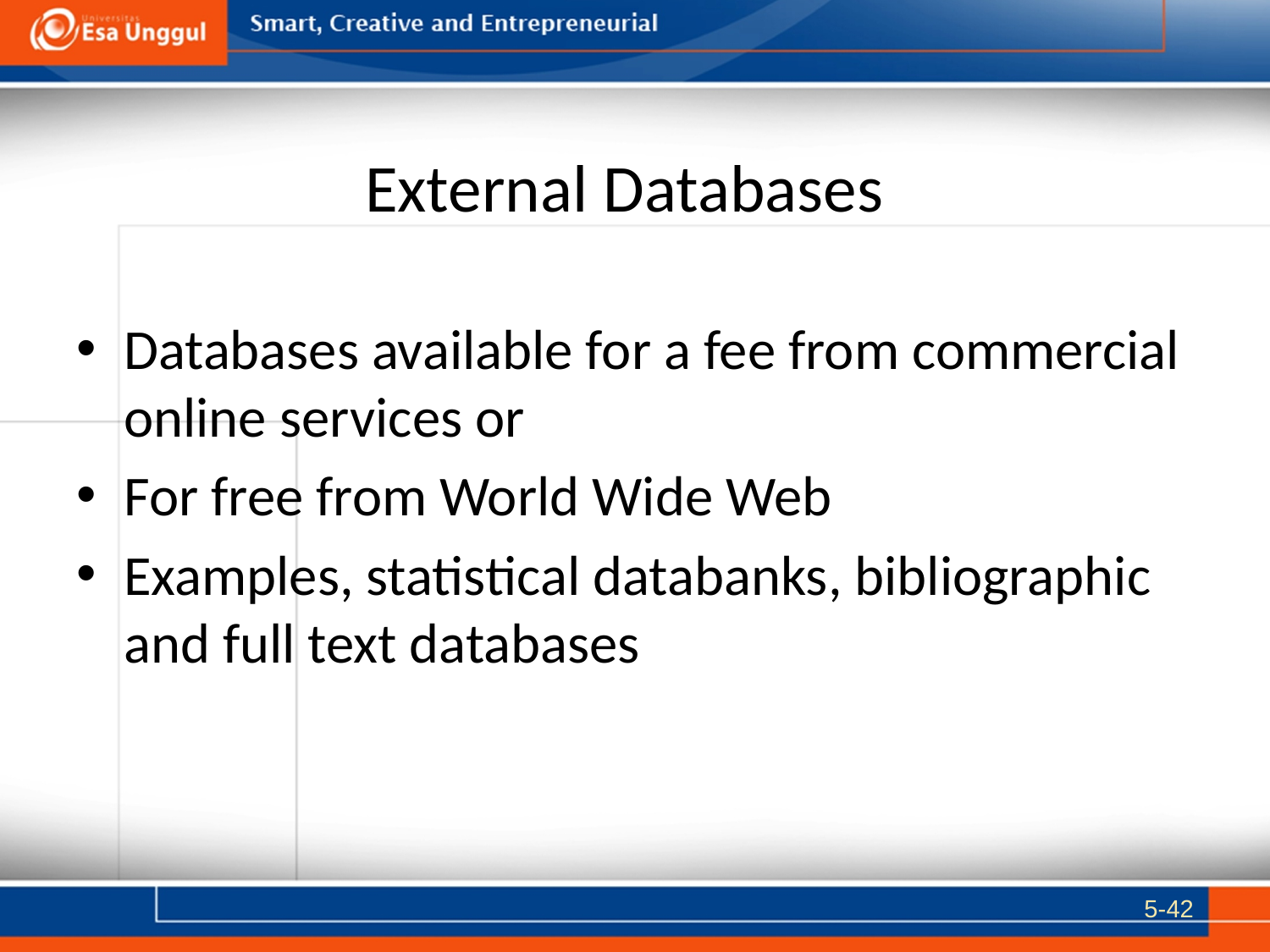

# External Databases
Databases available for a fee from commercial online services or
For free from World Wide Web
Examples, statistical databanks, bibliographic and full text databases
5-42